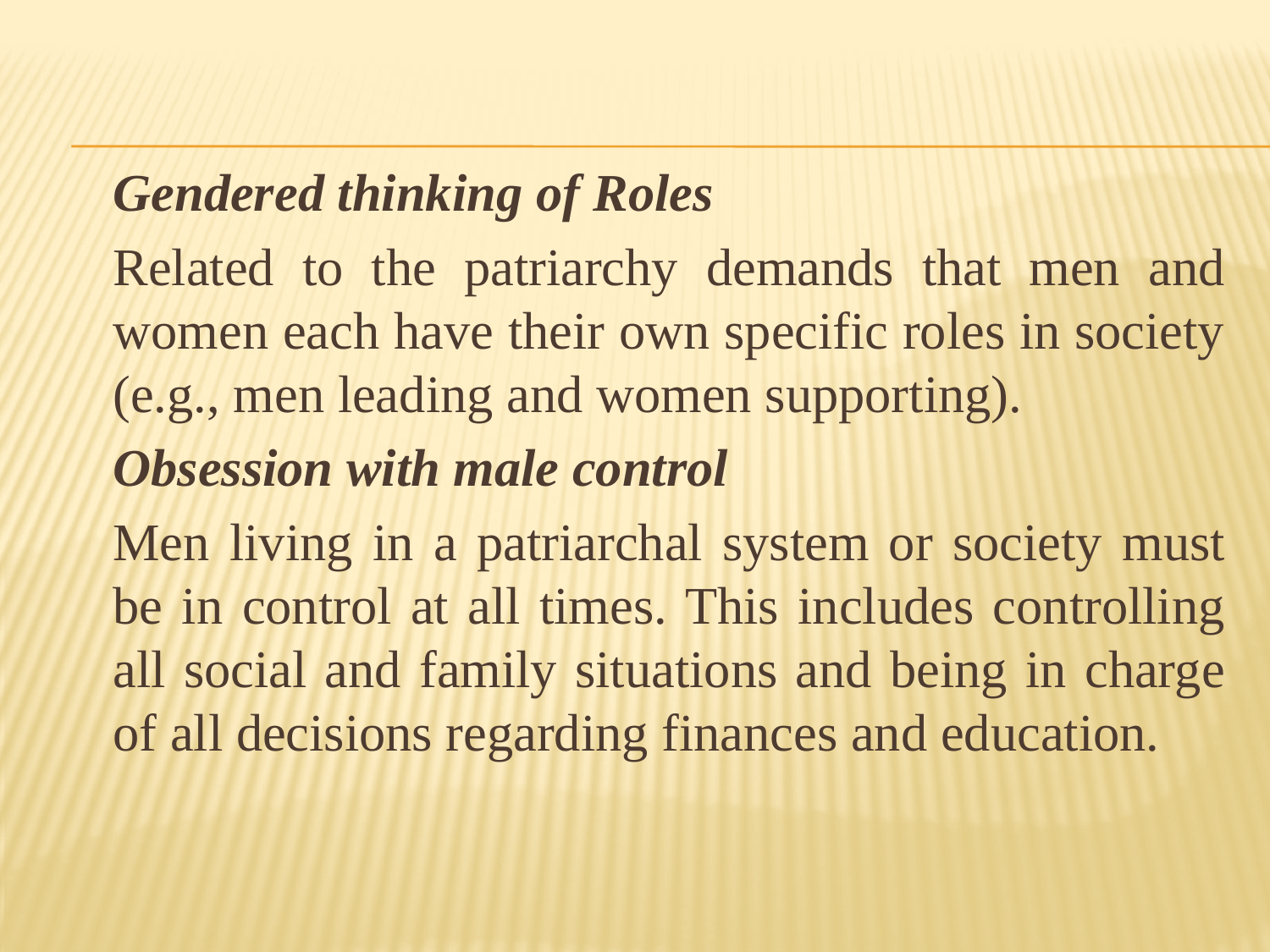

Gendered thinking of Roles
	Related to the patriarchy demands that men and women each have their own specific roles in society (e.g., men leading and women supporting).
	Obsession with male control
	Men living in a patriarchal system or society must be in control at all times. This includes controlling all social and family situations and being in charge of all decisions regarding finances and education.